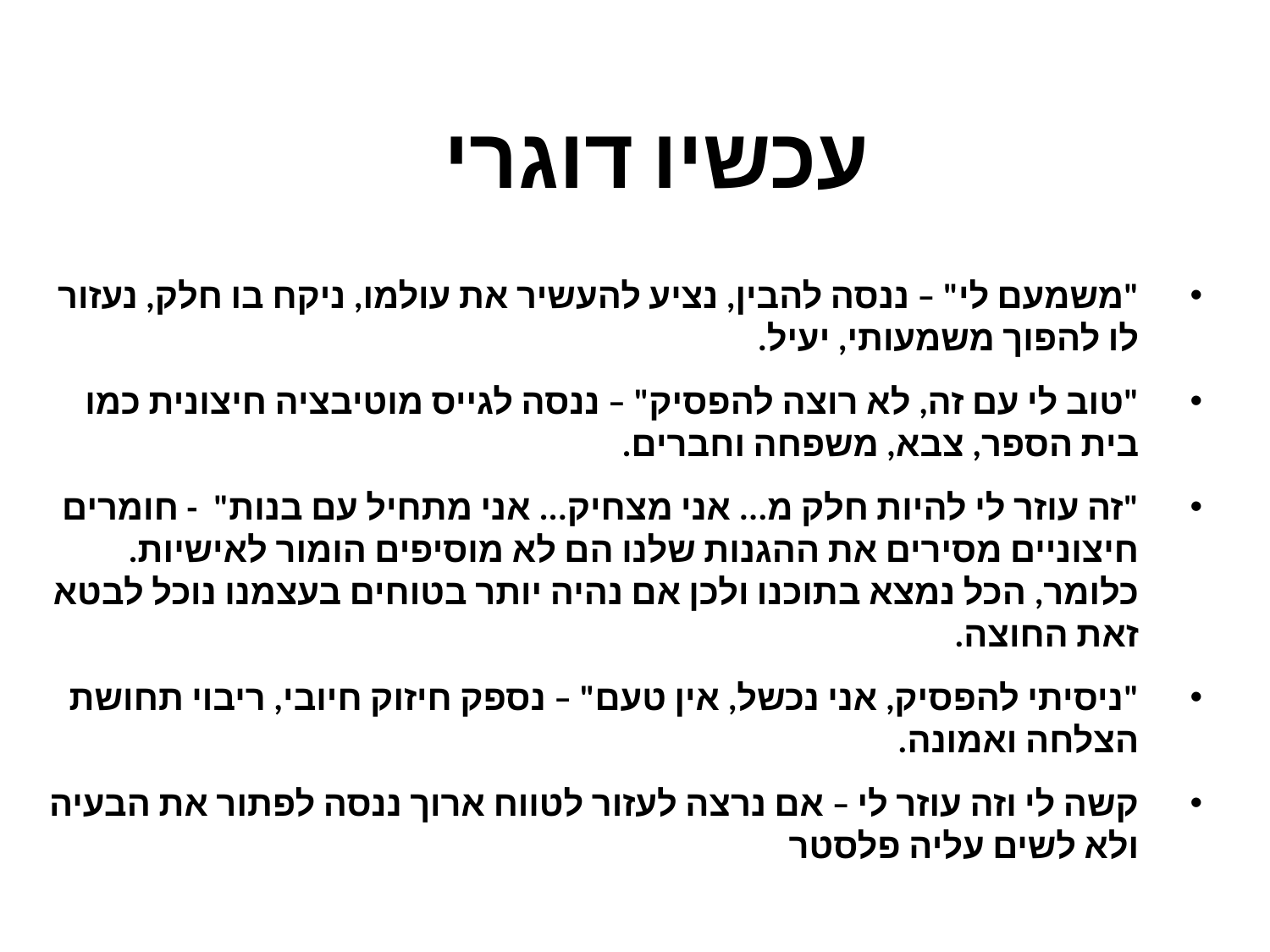

עכשיו דוגרי
"משמעם לי" – ננסה להבין, נציע להעשיר את עולמו, ניקח בו חלק, נעזור לו להפוך משמעותי, יעיל.
"טוב לי עם זה, לא רוצה להפסיק" – ננסה לגייס מוטיבציה חיצונית כמו בית הספר, צבא, משפחה וחברים.
"זה עוזר לי להיות חלק מ... אני מצחיק... אני מתחיל עם בנות"  - חומרים חיצוניים מסירים את ההגנות שלנו הם לא מוסיפים הומור לאישיות. כלומר, הכל נמצא בתוכנו ולכן אם נהיה יותר בטוחים בעצמנו נוכל לבטא זאת החוצה.
"ניסיתי להפסיק, אני נכשל, אין טעם" – נספק חיזוק חיובי, ריבוי תחושת הצלחה ואמונה.
קשה לי וזה עוזר לי – אם נרצה לעזור לטווח ארוך ננסה לפתור את הבעיה ולא לשים עליה פלסטר